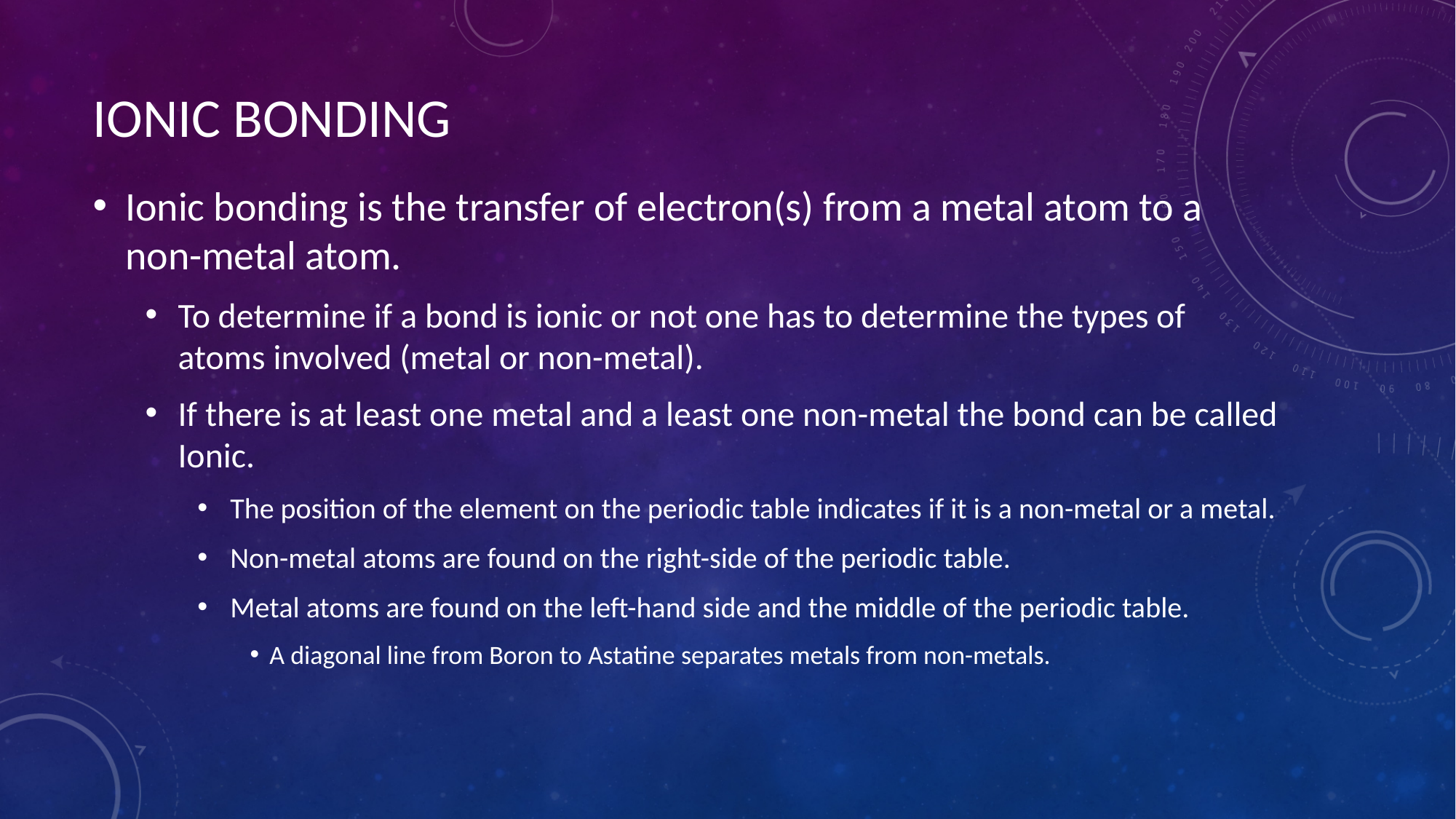

# Ionic Bonding
Ionic bonding is the transfer of electron(s) from a metal atom to a non-metal atom.
To determine if a bond is ionic or not one has to determine the types of atoms involved (metal or non-metal).
If there is at least one metal and a least one non-metal the bond can be called Ionic.
The position of the element on the periodic table indicates if it is a non-metal or a metal.
Non-metal atoms are found on the right-side of the periodic table.
Metal atoms are found on the left-hand side and the middle of the periodic table.
A diagonal line from Boron to Astatine separates metals from non-metals.